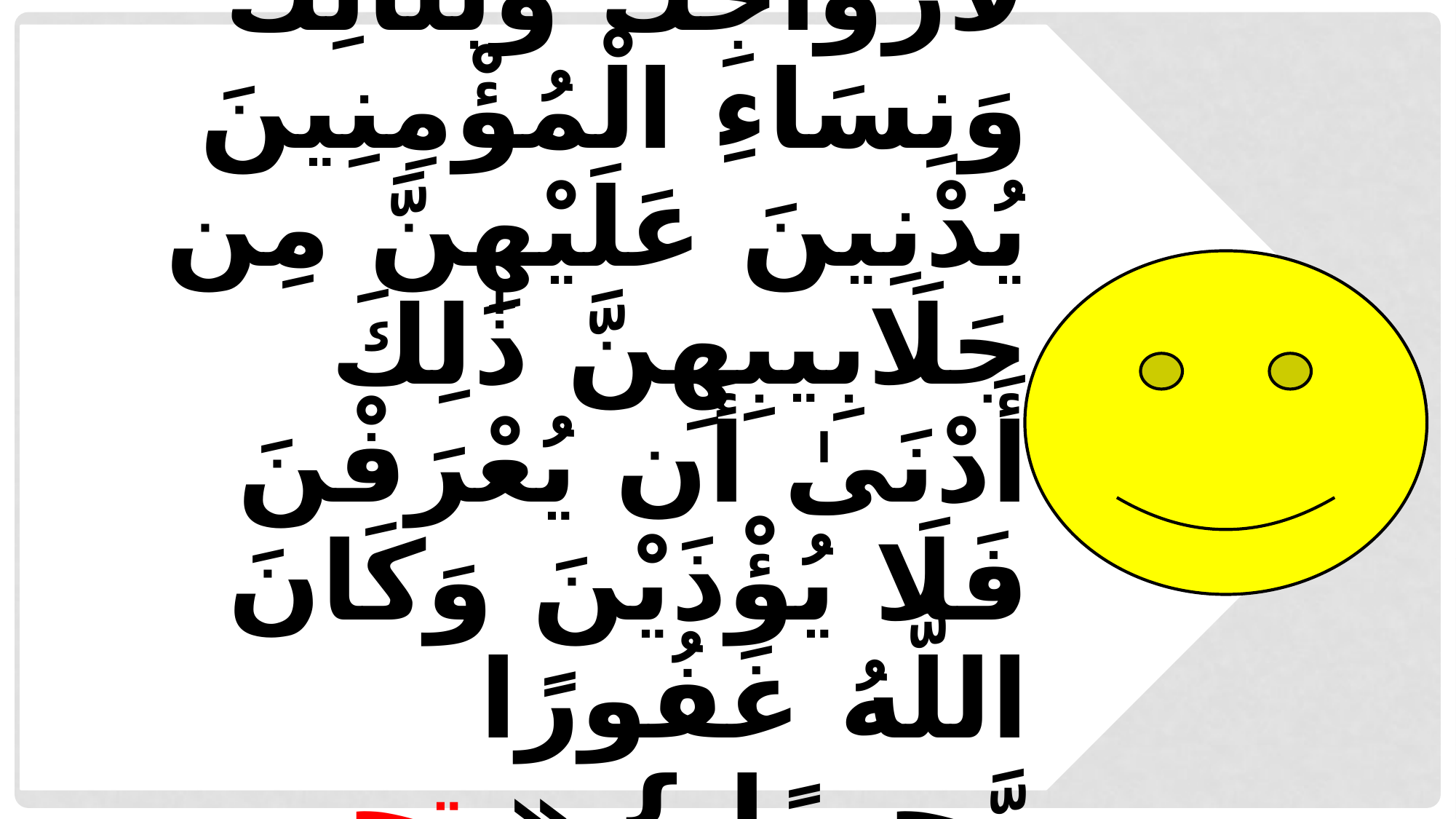

يَا أَيُّهَا النَّبِيُّ قُل لِّأَزْوَاجِكَ وَبَنَاتِكَ وَنِسَاءِ الْمُؤْمِنِينَ يُدْنِينَ عَلَيْهِنَّ مِن جَلَابِيبِهِنَّ ذَٰلِكَ أَدْنَىٰ أَن يُعْرَفْنَ فَلَا يُؤْذَيْنَ وَكَانَ اللَّهُ غَفُورًا رَّحِيمًا } « تحريم التبرج